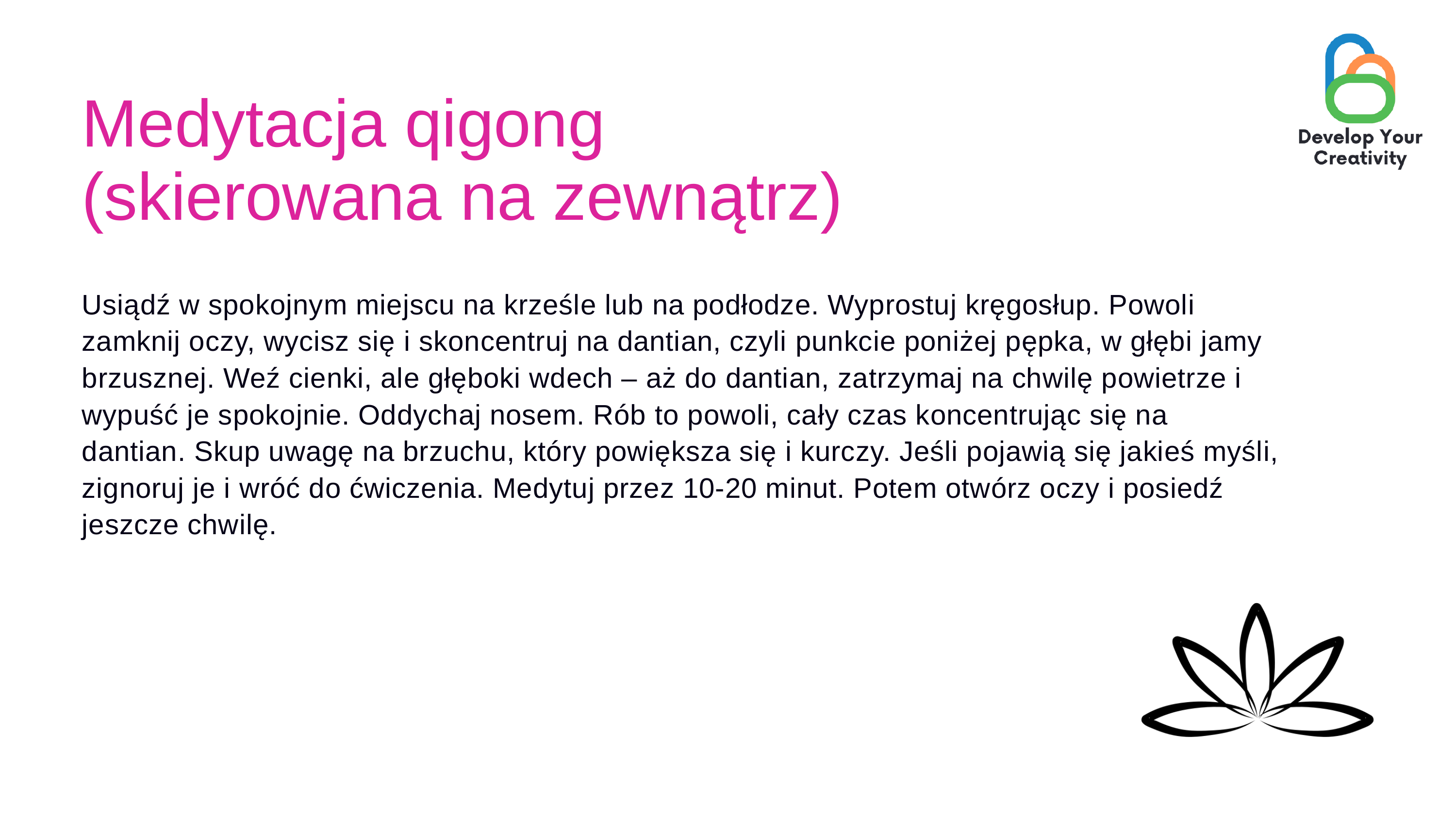

Medytacja qigong (skierowana na zewnątrz)
Usiądź w spokojnym miejscu na krześle lub na podłodze. Wyprostuj kręgosłup. Powoli zamknij oczy, wycisz się i skoncentruj na dantian, czyli punkcie poniżej pępka, w głębi jamy brzusznej. Weź cienki, ale głęboki wdech – aż do dantian, zatrzymaj na chwilę powietrze i wypuść je spokojnie. Oddychaj nosem. Rób to powoli, cały czas koncentrując się na dantian. Skup uwagę na brzuchu, który powiększa się i kurczy. Jeśli pojawią się jakieś myśli, zignoruj je i wróć do ćwiczenia. Medytuj przez 10-20 minut. Potem otwórz oczy i posiedź jeszcze chwilę.